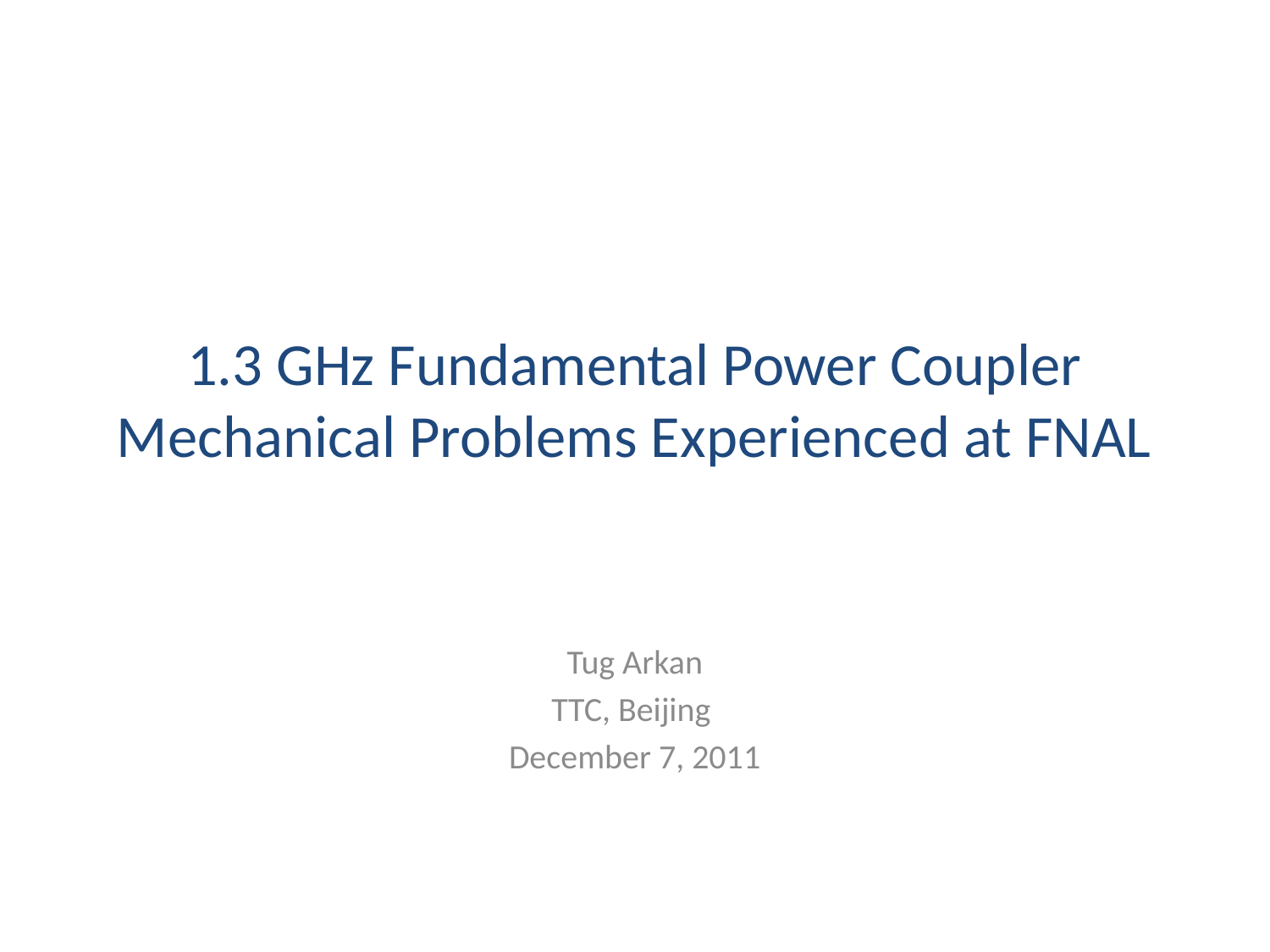

# 1.3 GHz Fundamental Power Coupler Mechanical Problems Experienced at FNAL

Tug Arkan
TTC, Beijing
December 7, 2011